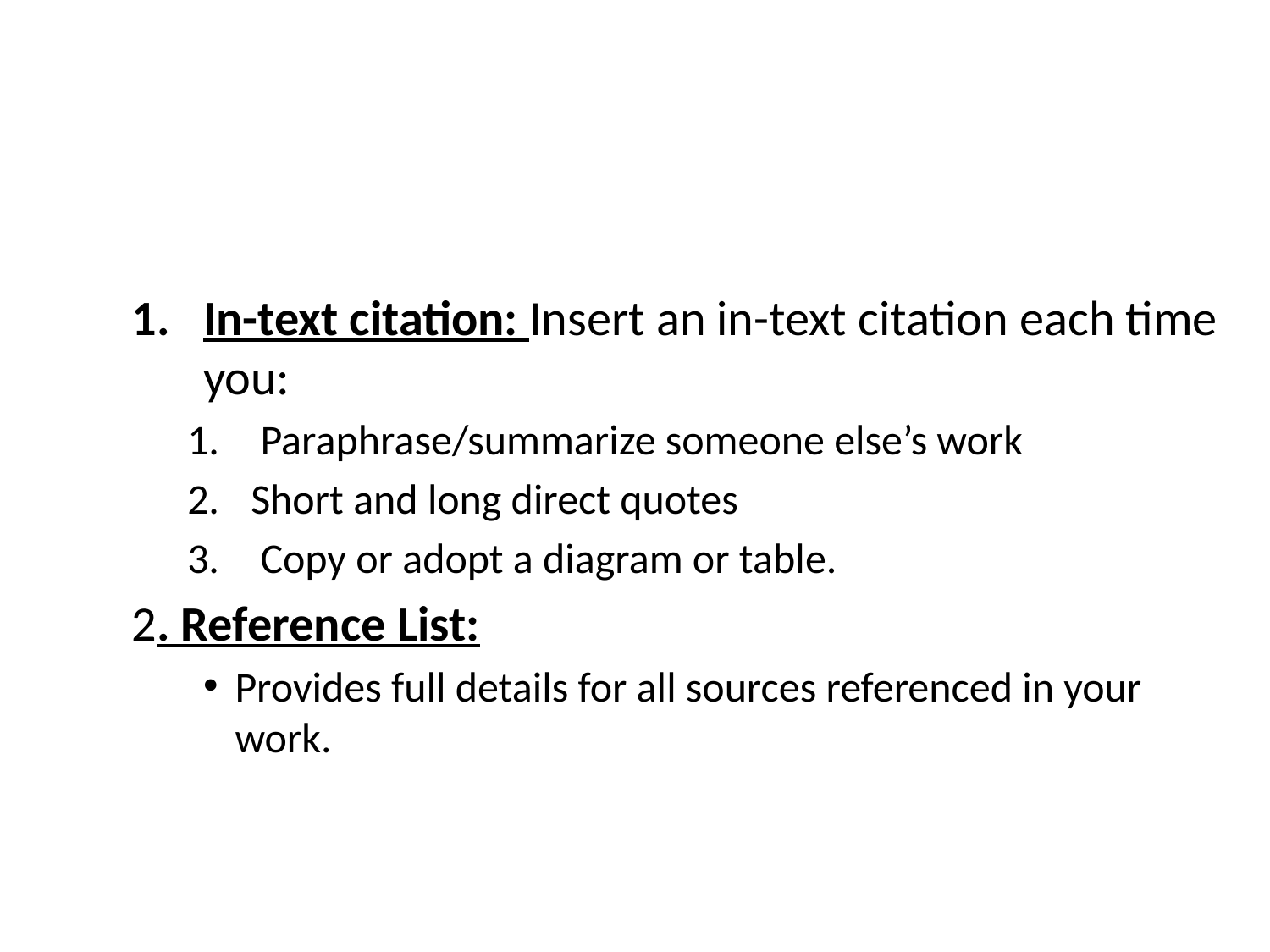

# Citation/Reference - The Basics
In-text citation: Insert an in-text citation each time you:
 Paraphrase/summarize someone else’s work
Short and long direct quotes
 Copy or adopt a diagram or table.
2. Reference List:
Provides full details for all sources referenced in your work.